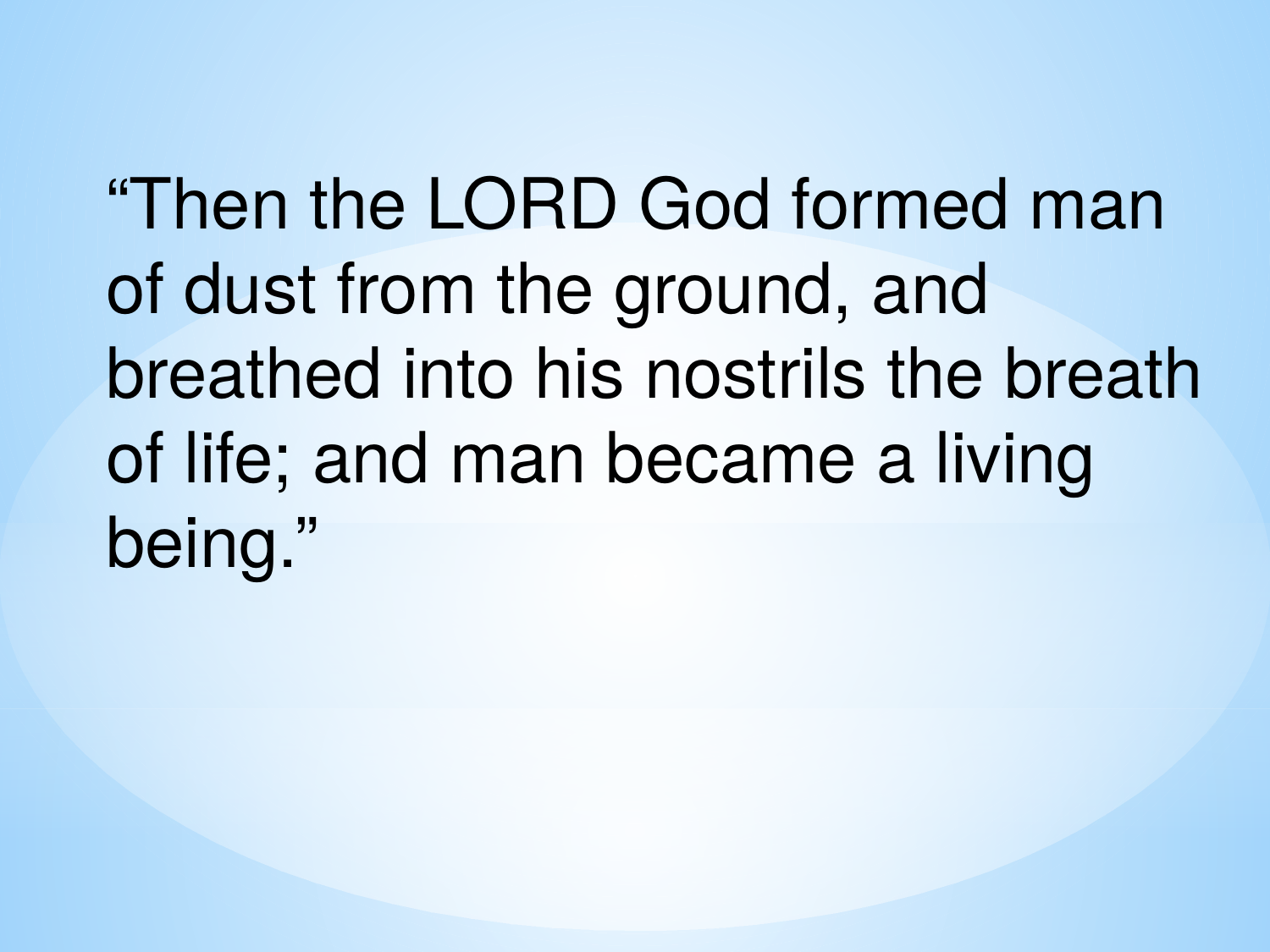

“Then the LORD God formed man
of dust from the ground, and
breathed into his nostrils the breath
of life; and man became a living
being.”